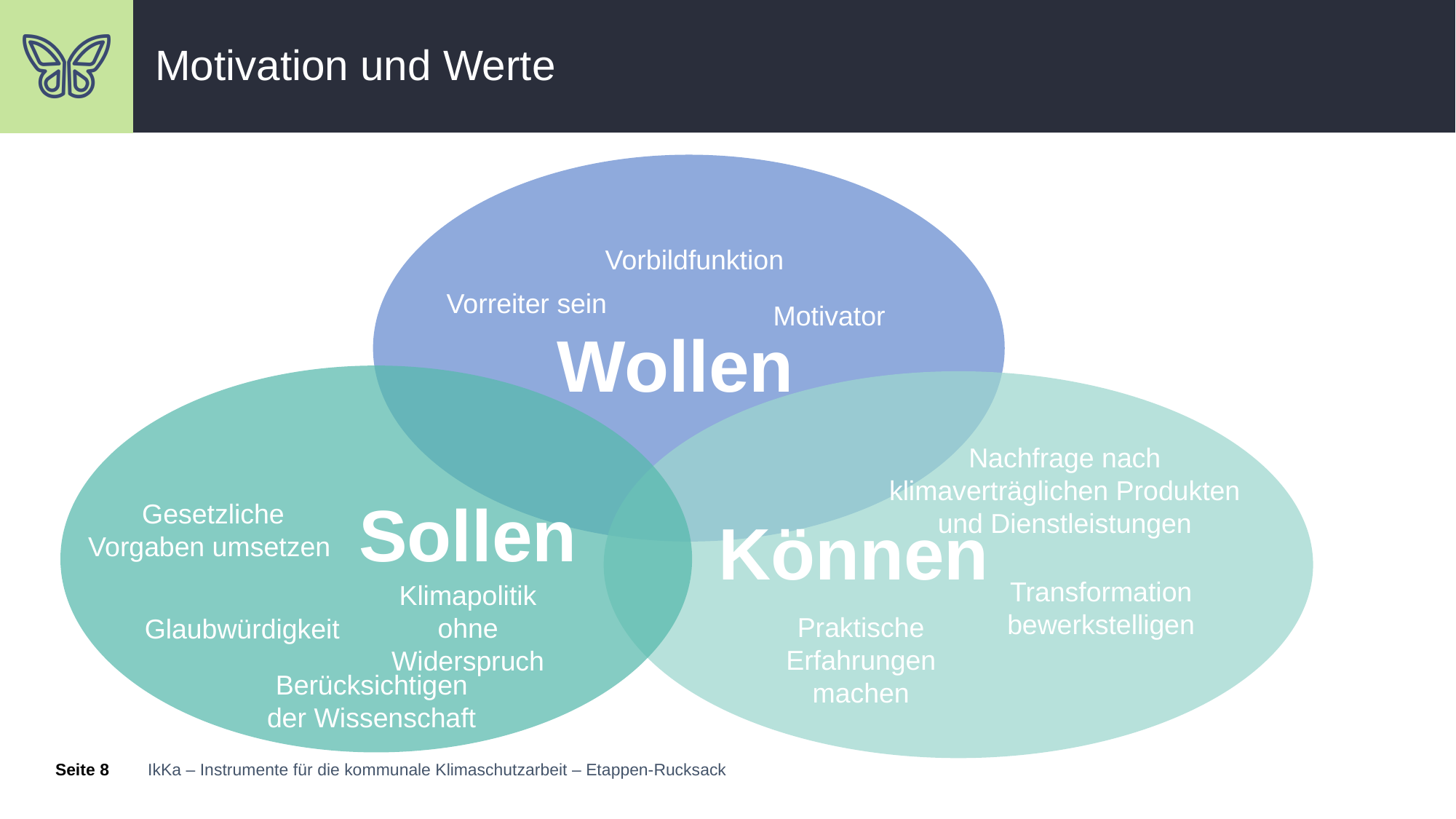

# Motivation und Werte

Vorbildfunktion
Vorreiter sein
Motivator
Wollen

Nachfrage nach klimaverträglichen Produkten und Dienstleistungen
Sollen
Gesetzliche Vorgaben umsetzen
Können
Transformation bewerkstelligen
Klimapolitik ohne Widerspruch
Praktische Erfahrungen machen
Glaubwürdigkeit
Berücksichtigen der Wissenschaft
Seite 8